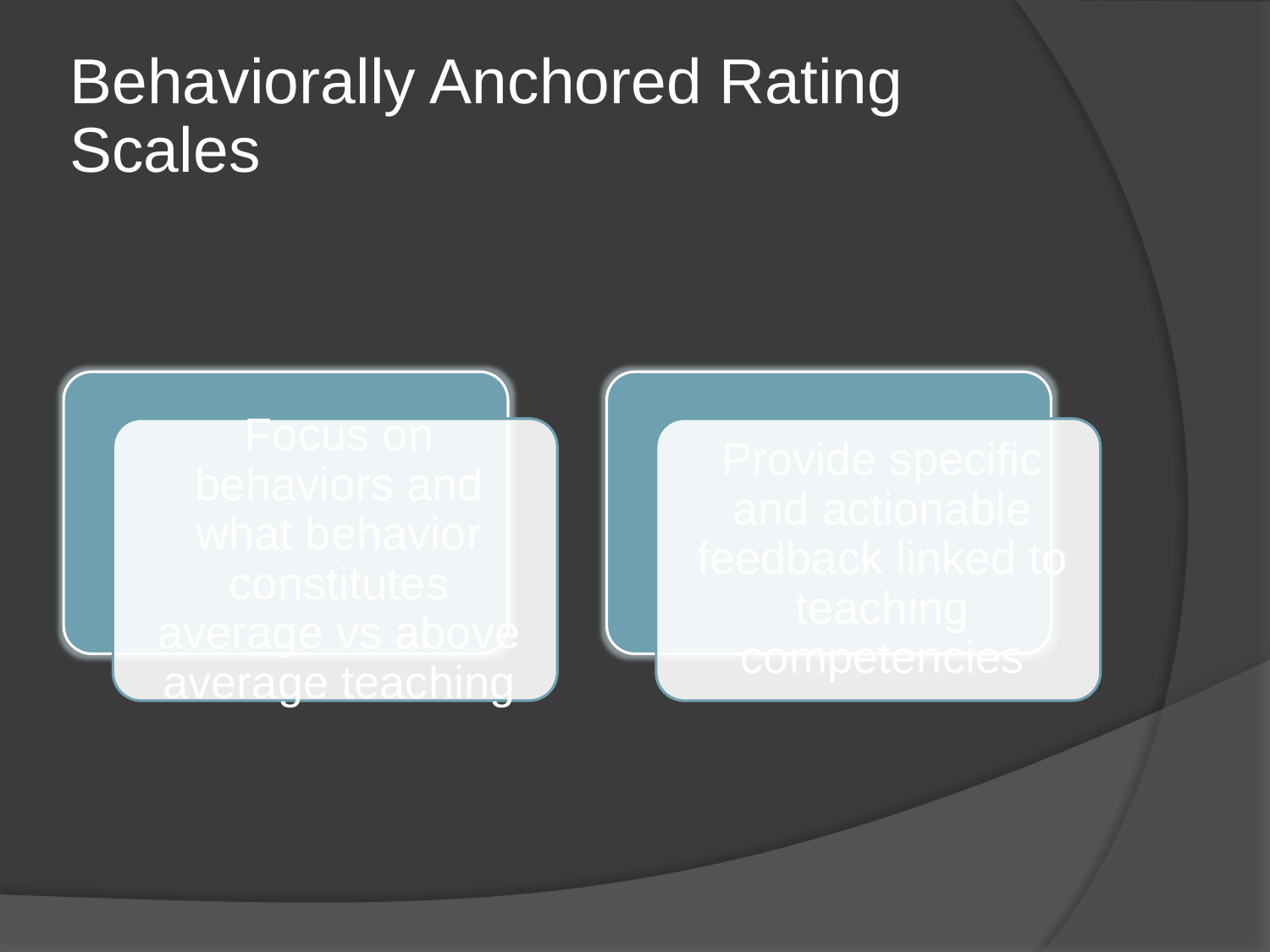

# Behaviorally Anchored Rating Scales
Focus on behaviors and what behavior constitutes average vs above average teaching
Provide specific and actionable feedback linked to teaching competencies